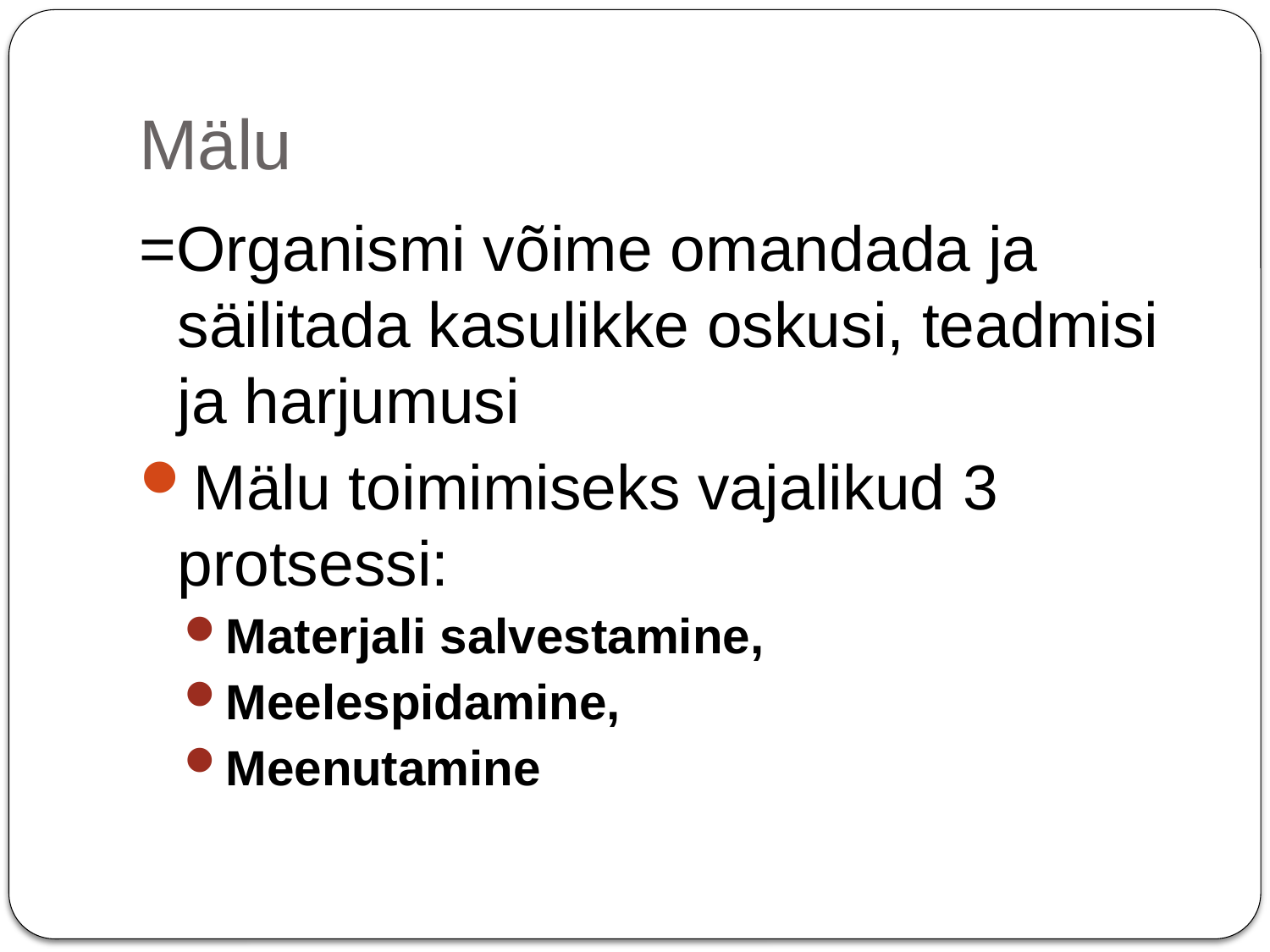

# Mälu
=Organismi võime omandada ja säilitada kasulikke oskusi, teadmisi ja harjumusi
Mälu toimimiseks vajalikud 3 protsessi:
Materjali salvestamine,
Meelespidamine,
Meenutamine